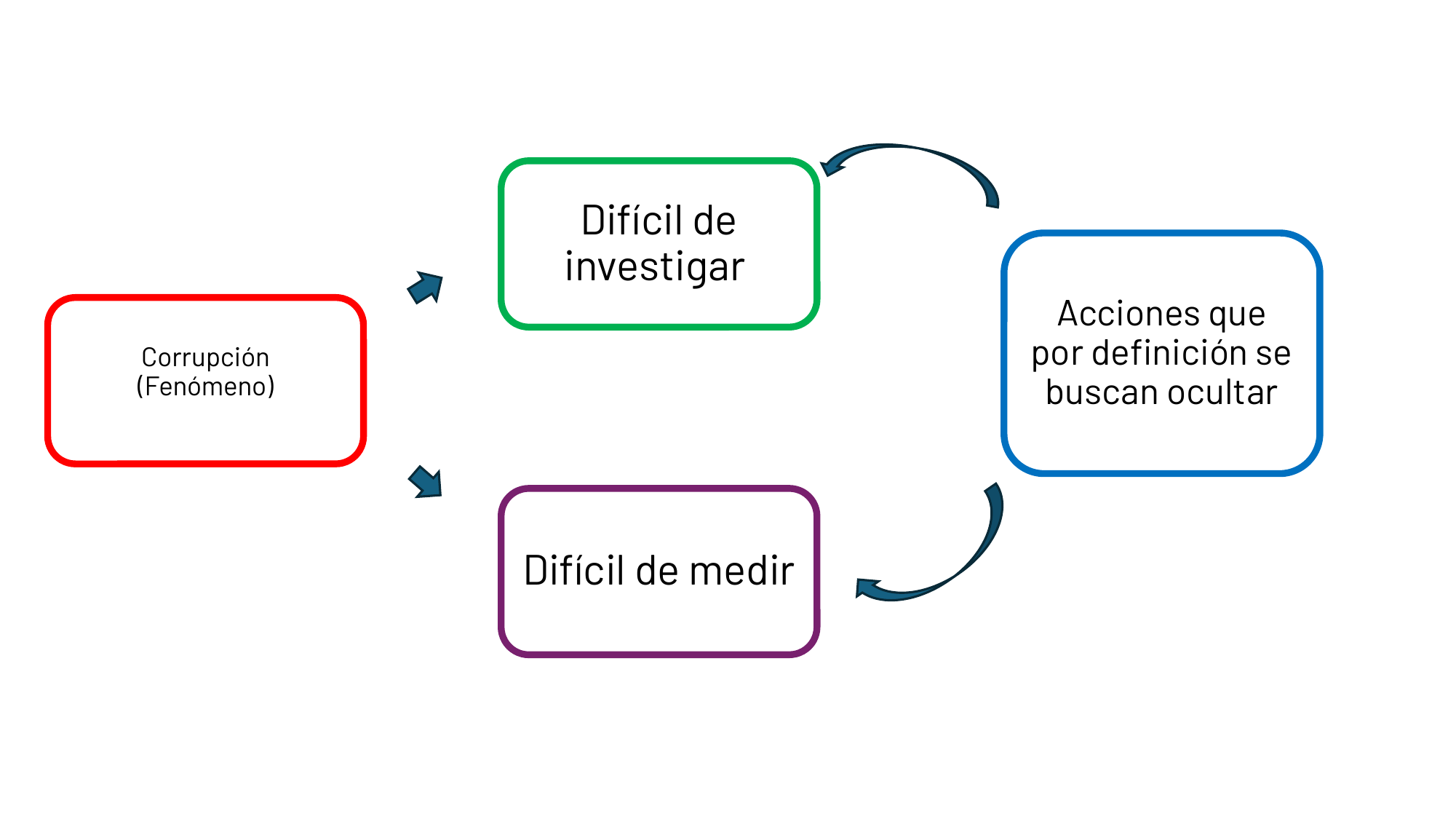

Difícil de investigar
Acciones que por definición se buscan ocultar

Corrupción
(Fenómeno)

Difícil de medir